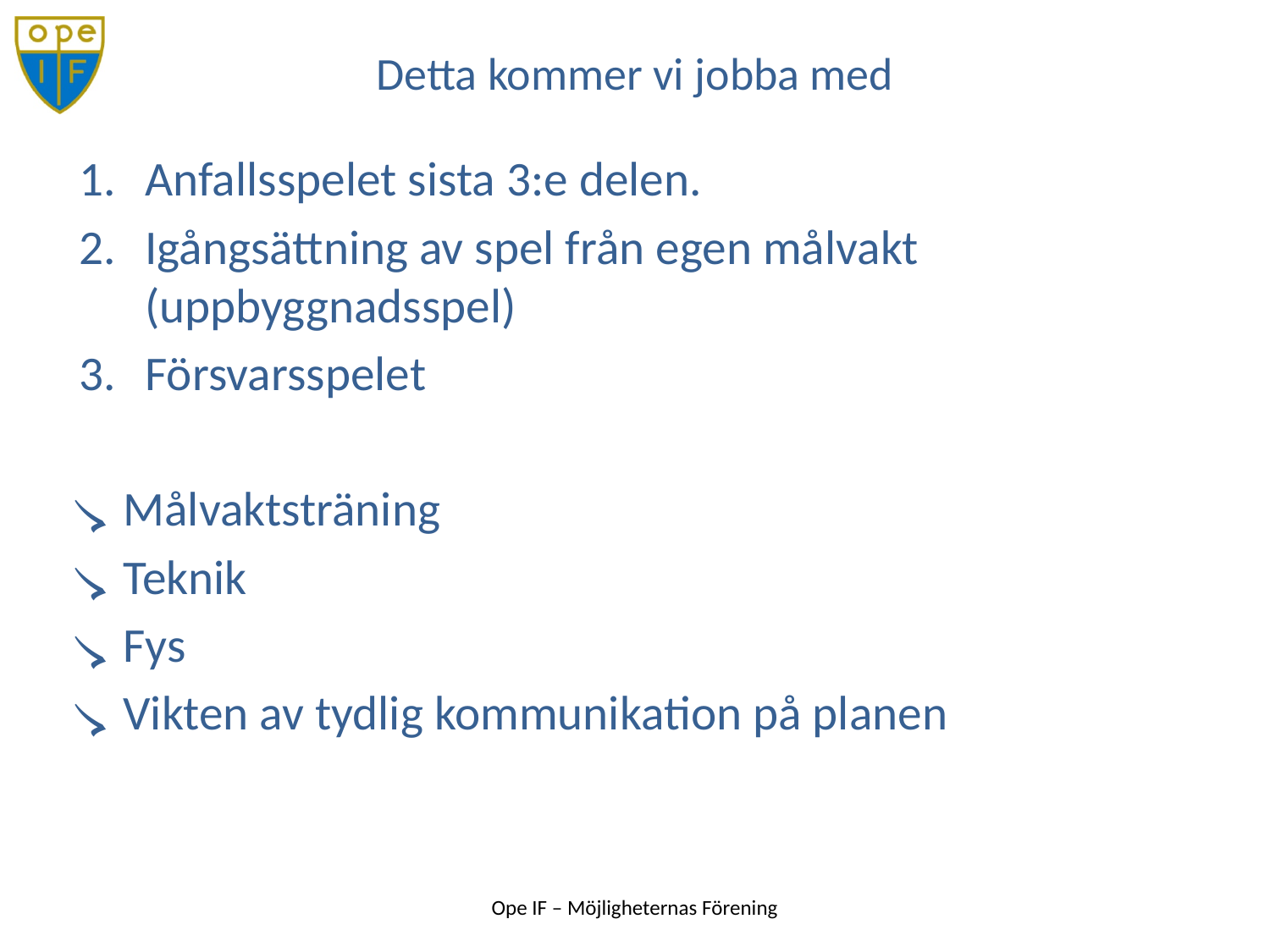

Anfallsspelet sista 3:e delen.
Igångsättning av spel från egen målvakt (uppbyggnadsspel)
Försvarsspelet

Målvaktsträning
Teknik
Fys
Vikten av tydlig kommunikation på planen
# Detta kommer vi jobba med